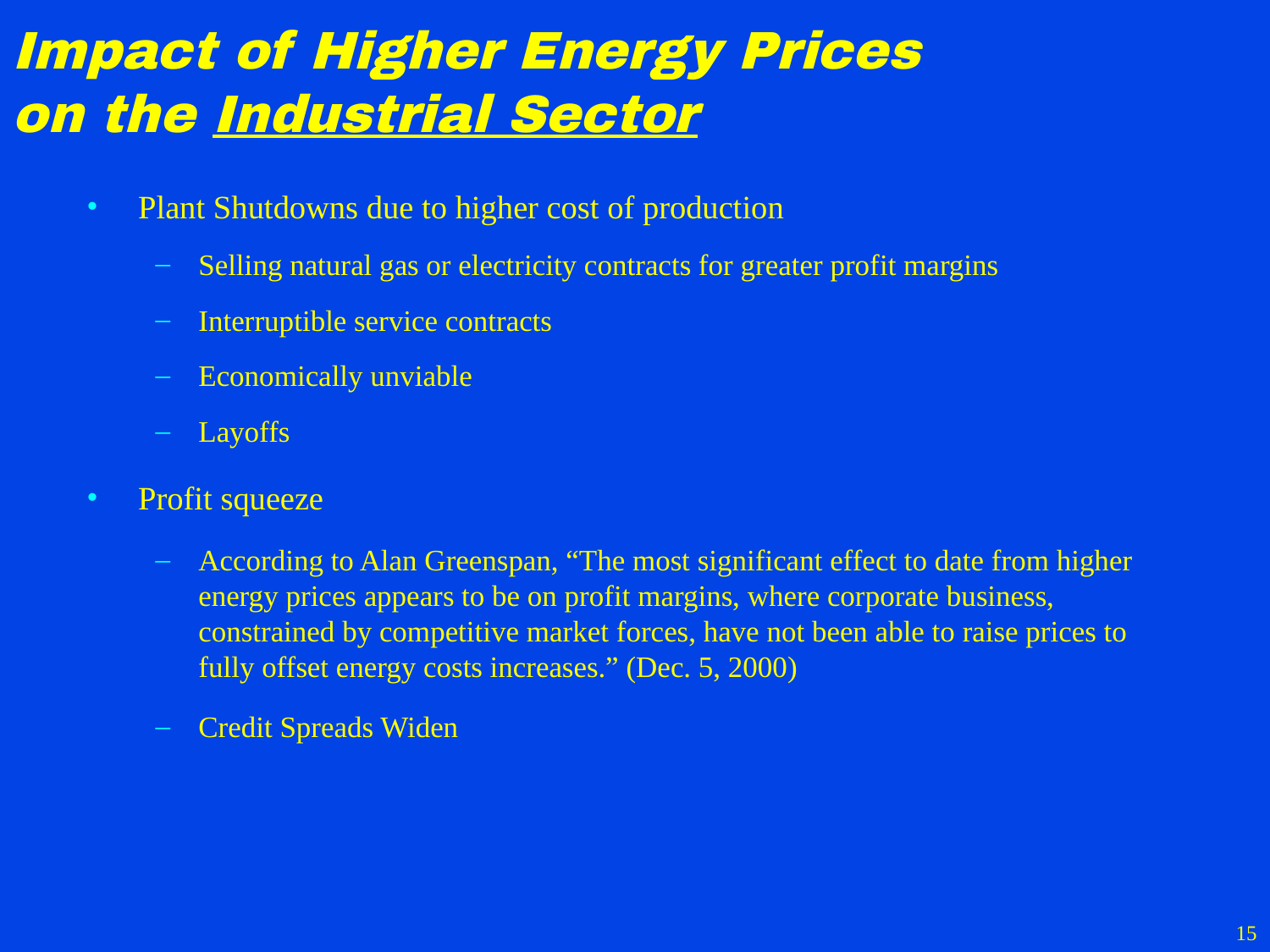

# Impact of Higher Energy Prices on the Industrial Sector
Plant Shutdowns due to higher cost of production

Selling natural gas or electricity contracts for greater profit margins

Interruptible service contracts

Economically unviable

Layoffs

Profit squeeze

According to Alan Greenspan, “The most significant effect to date from higher energy prices appears to be on profit margins, where corporate business, constrained by competitive market forces, have not been able to raise prices to fully offset energy costs increases.” (Dec. 5, 2000)

Credit Spreads Widen

15